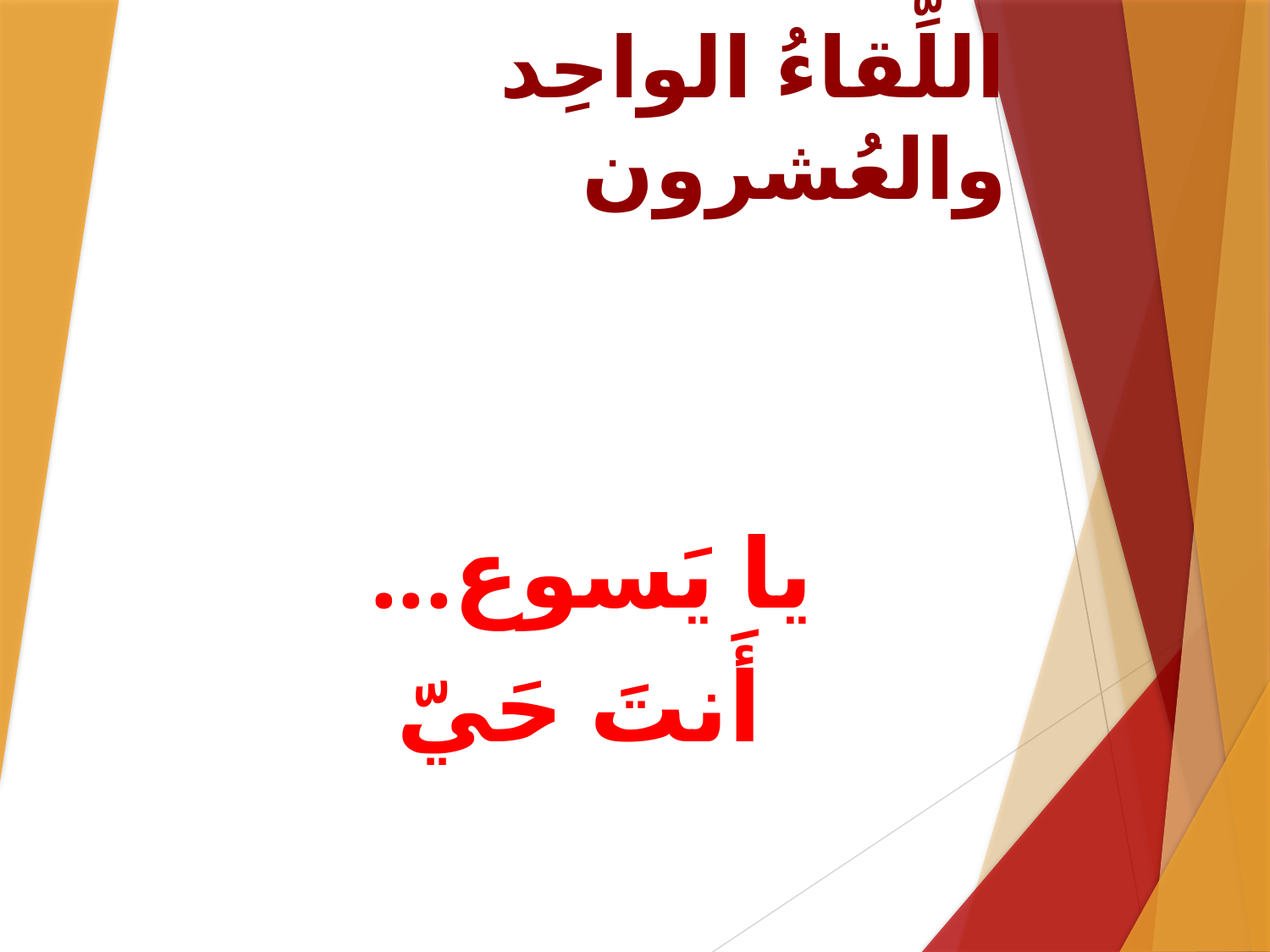

# اللِّقاءُ الواحِد والعُشرون
يا يَسوع...
أَنتَ حَيّ